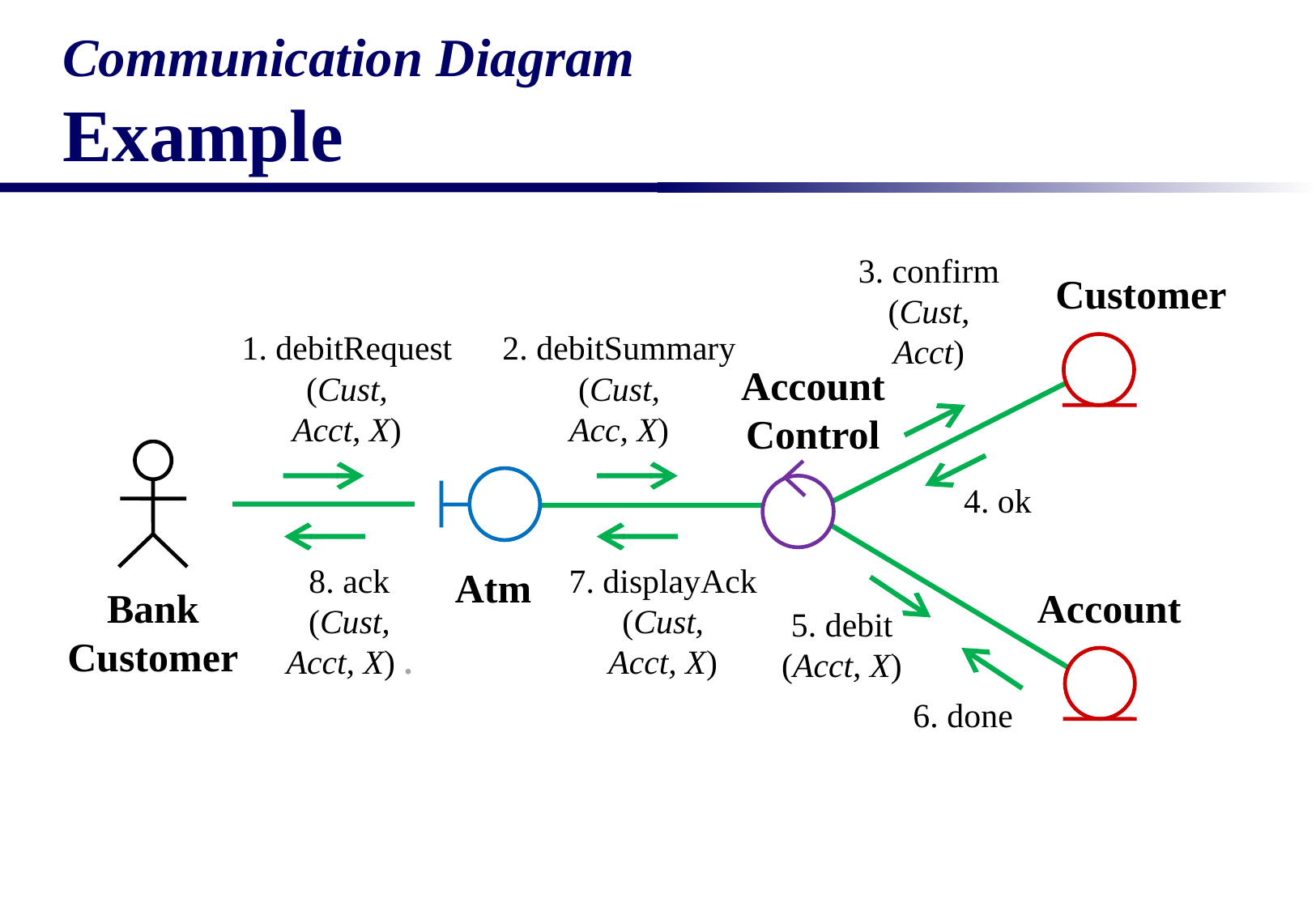

# Communication Diagram Example
3. confirm
(Cust,
Acct)
Customer

1. debitRequest
(Cust,
Acct, X)
2. debitSummary
(Cust,
Acc, X)
Account
Control

4. ok

8. ack
(Cust,
Acct, X) .
7. displayAck
(Cust,
Acct, X)
Atm
Account

Bank
Customer

5. debit
(Acct, X)

6. done